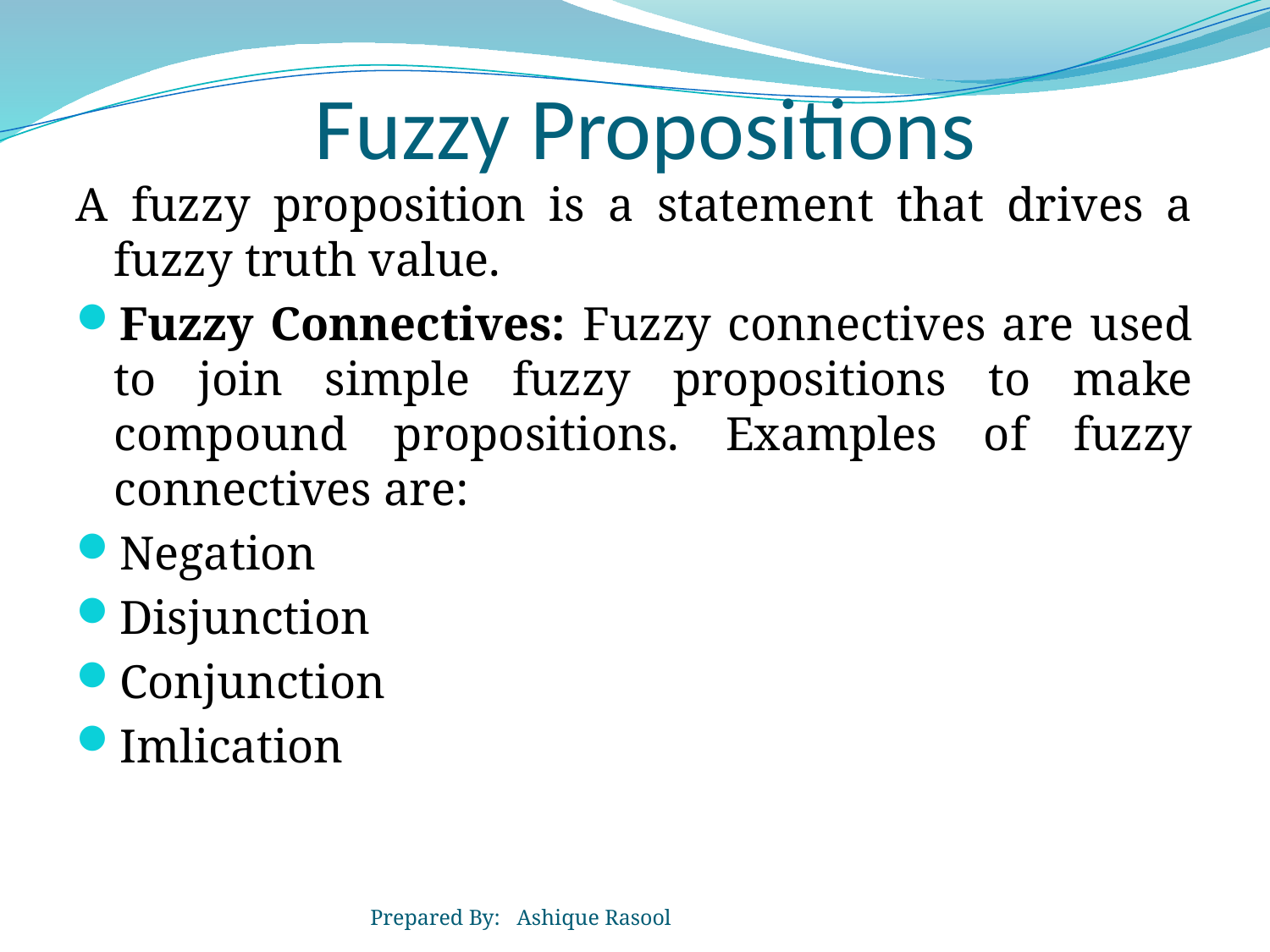

# Fuzzy Propositions
A fuzzy proposition is a statement that drives a fuzzy truth value.
Fuzzy Connectives: Fuzzy connectives are used to join simple fuzzy propositions to make compound propositions. Examples of fuzzy connectives are:
Negation
Disjunction
Conjunction
Imlication

Prepared By:   Ashique Rasool